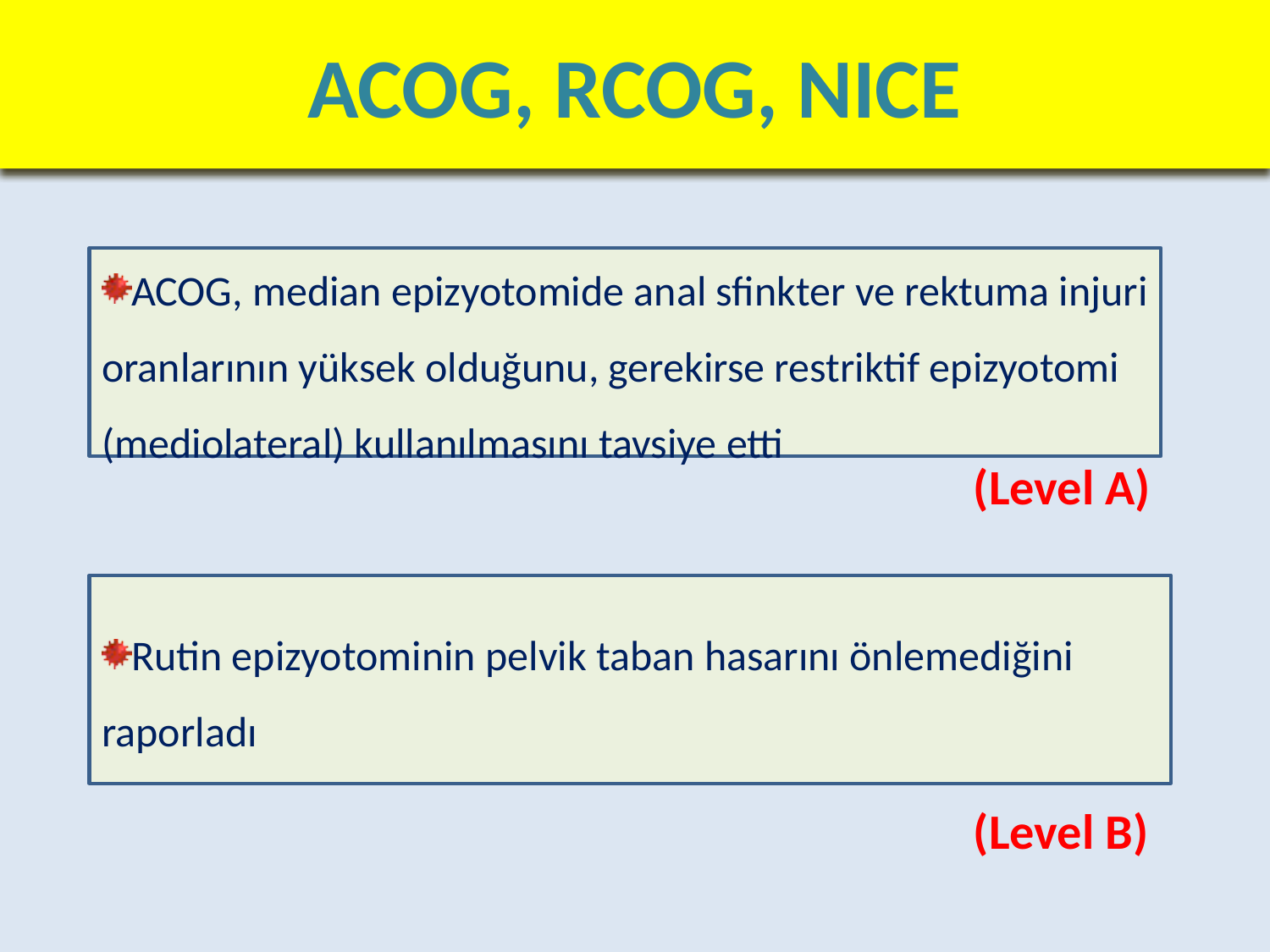

# ACOG, RCOG, NICE

                                                                                (Level A)

                                                                                (Level B)

ACOG, median epizyotomide anal sfinkter ve rektuma injuri oranlarının yüksek olduğunu, gerekirse restriktif epizyotomi (mediolateral) kullanılmasını tavsiye etti
Rutin epizyotominin pelvik taban hasarını önlemediğini raporladı